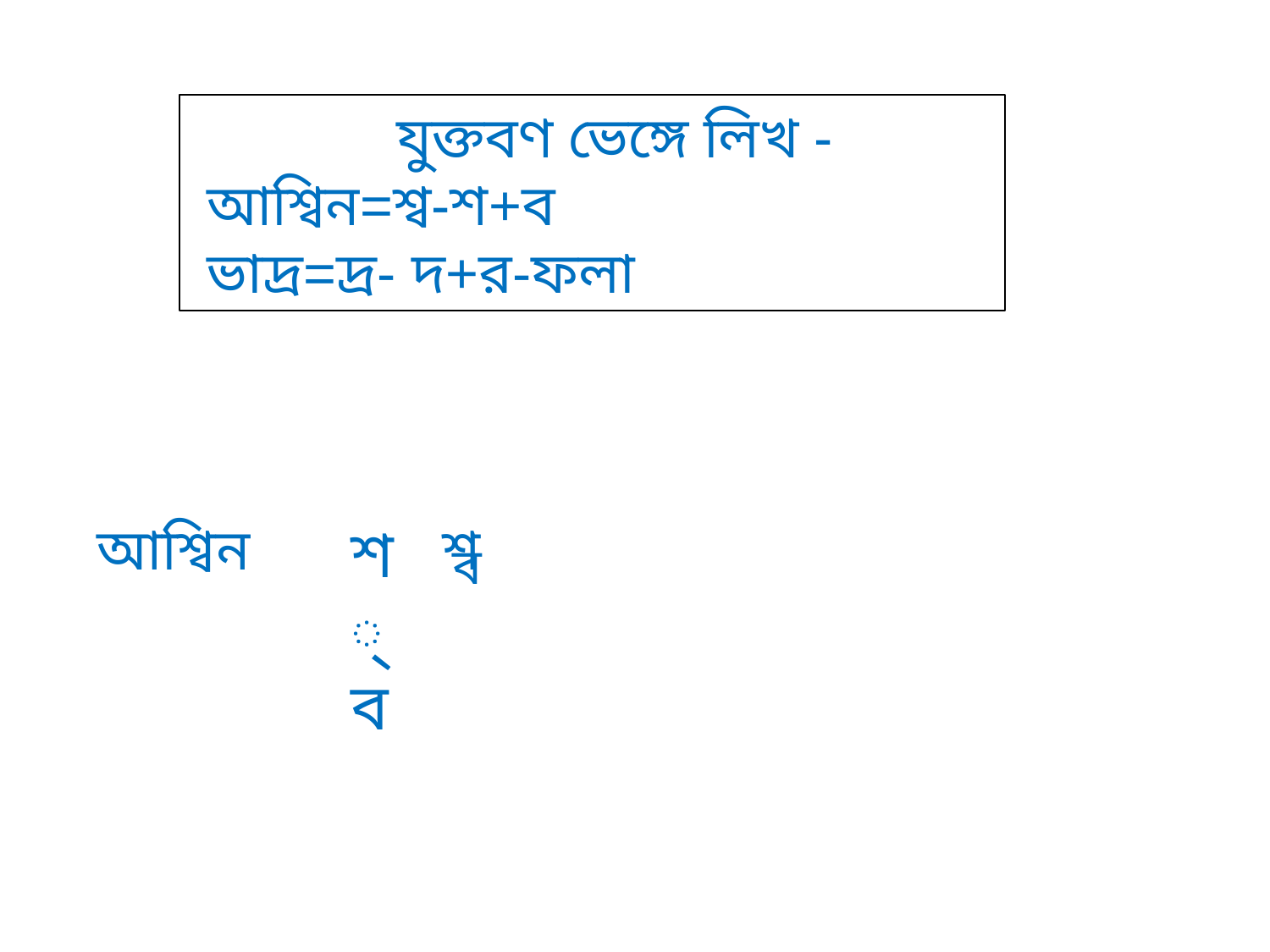

যুক্তবণ ভেঙ্গে লিখ -
 আশ্বিন=শ্ব-শ+ব
 ভাদ্র=দ্র- দ+র-ফলা
আশ্বিন
শ্ব
শ
ব